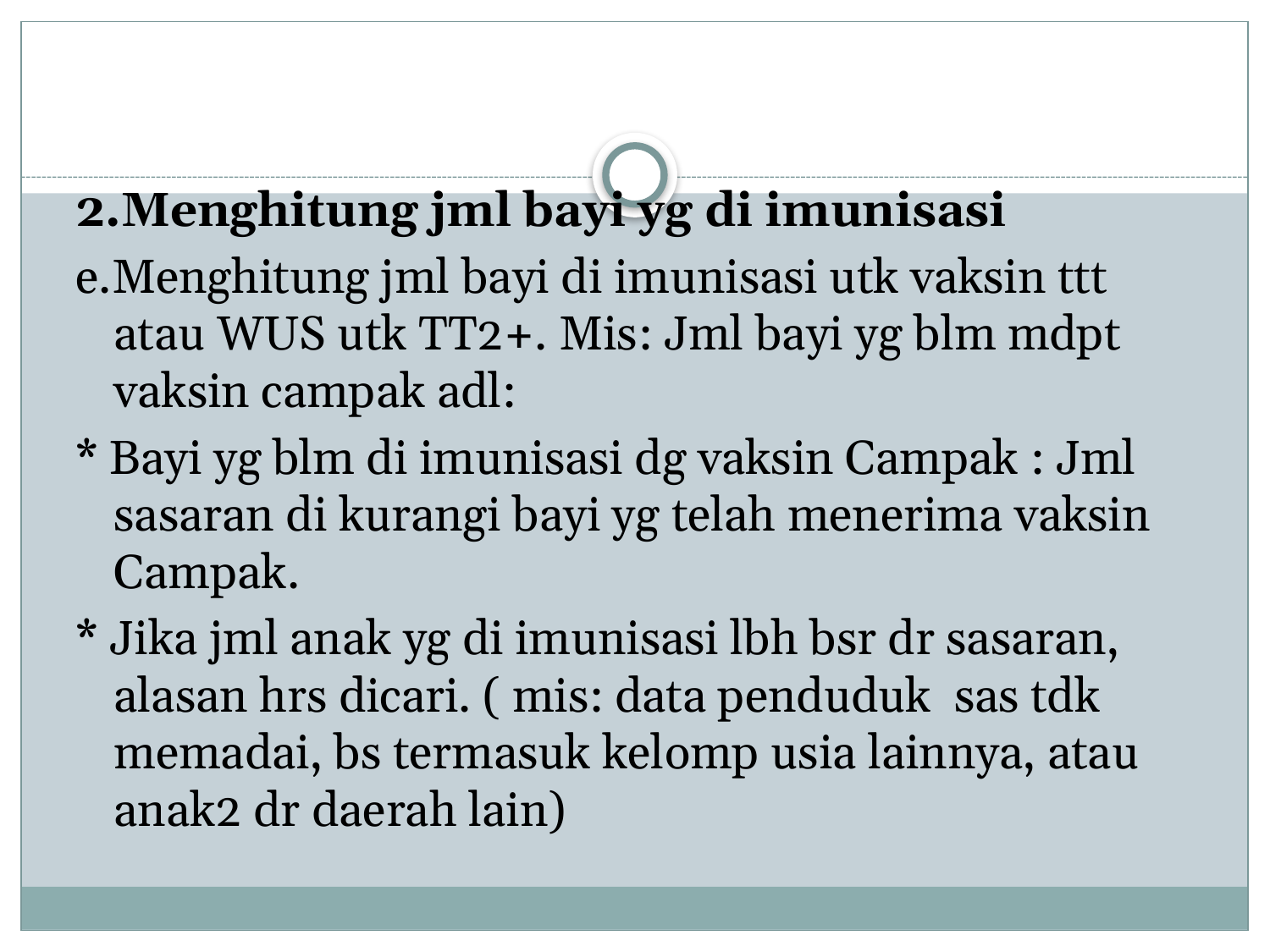

2.Menghitung jml bayi yg di imunisasi
e.Menghitung jml bayi di imunisasi utk vaksin ttt atau WUS utk TT2+. Mis: Jml bayi yg blm mdpt vaksin campak adl:
* Bayi yg blm di imunisasi dg vaksin Campak : Jml sasaran di kurangi bayi yg telah menerima vaksin Campak.
* Jika jml anak yg di imunisasi lbh bsr dr sasaran, alasan hrs dicari. ( mis: data penduduk  sas tdk memadai, bs termasuk kelomp usia lainnya, atau anak2 dr daerah lain)